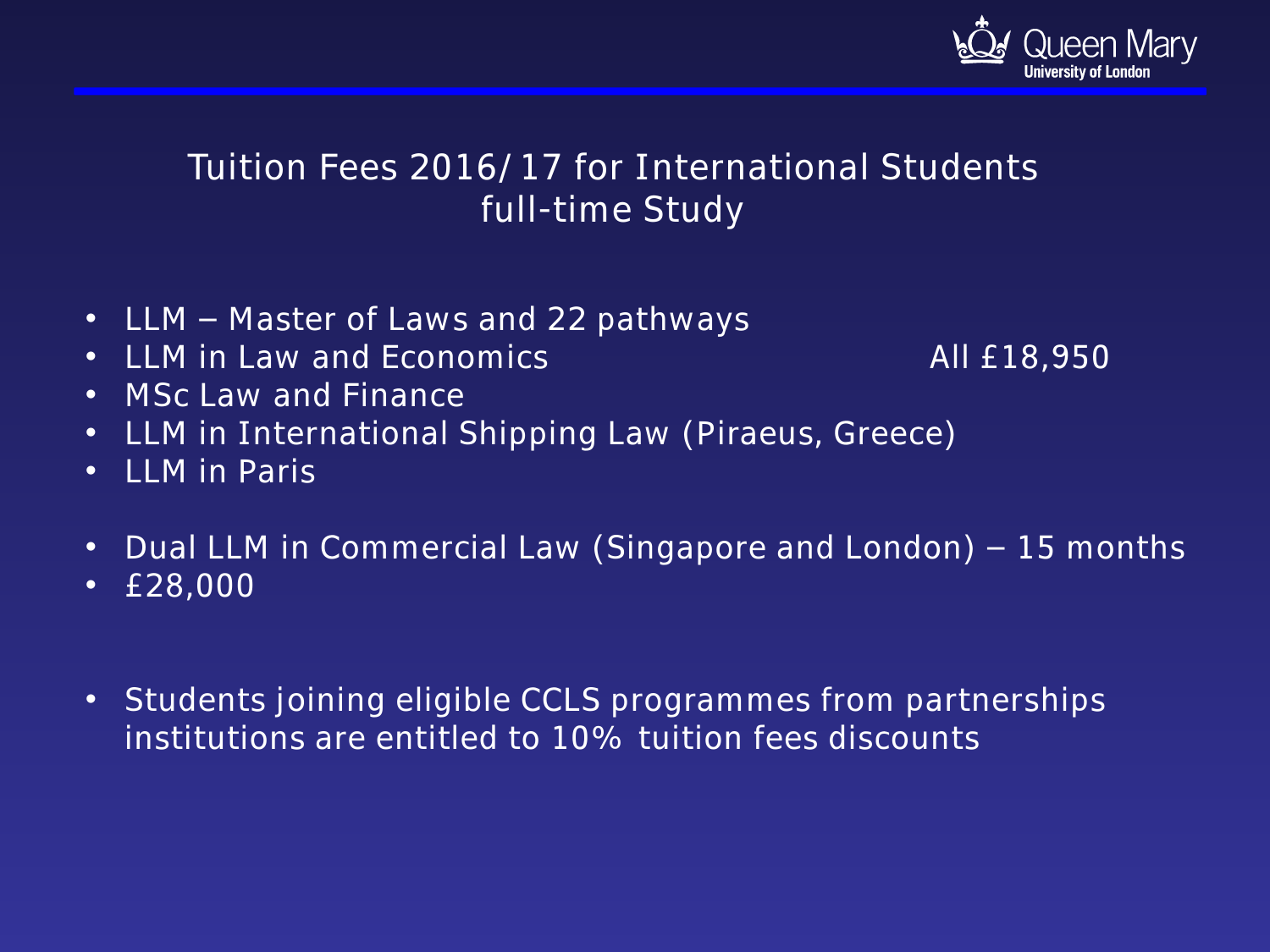

Tuition Fees 2016/17 for International Students
full-time Study

LLM – Master of Laws and 22 pathways
LLM in Law and Economics                                         All £18,950
MSc Law and Finance
LLM in International Shipping Law (Piraeus, Greece)
LLM in Paris

Dual LLM in Commercial Law (Singapore and London) – 15 months
£28,000

Students joining eligible CCLS programmes from partnerships institutions are entitled to 10% tuition fees discounts